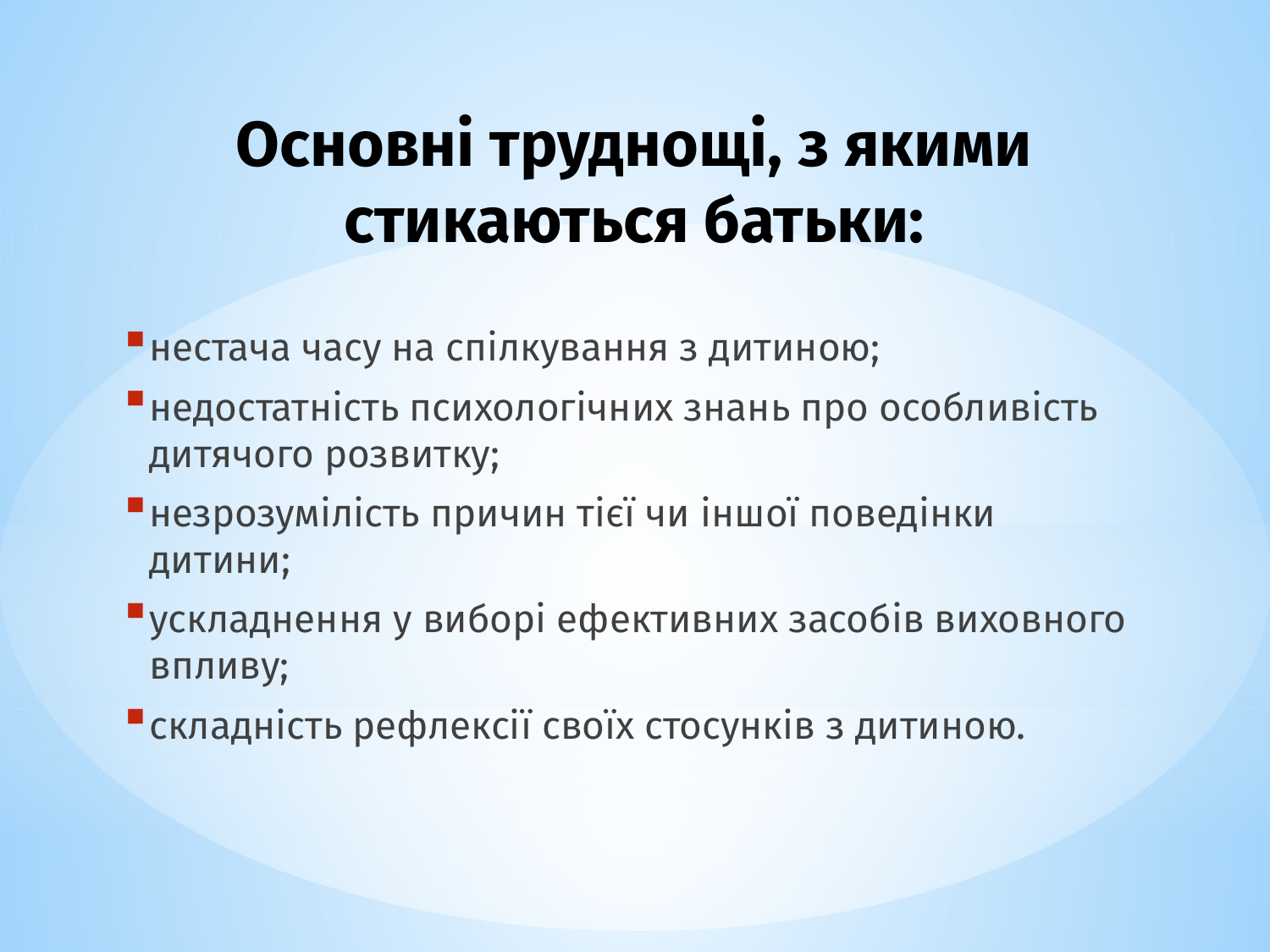

# Основні труднощі, з якими стикаються батьки:
нестача часу на спілкування з дитиною;
недостатність психологічних знань про особливість дитячого розвитку;
незрозумілість причин тієї чи іншої поведінки дитини;
ускладнення у виборі ефективних засобів виховного впливу;
складність рефлексії своїх стосунків з дитиною.